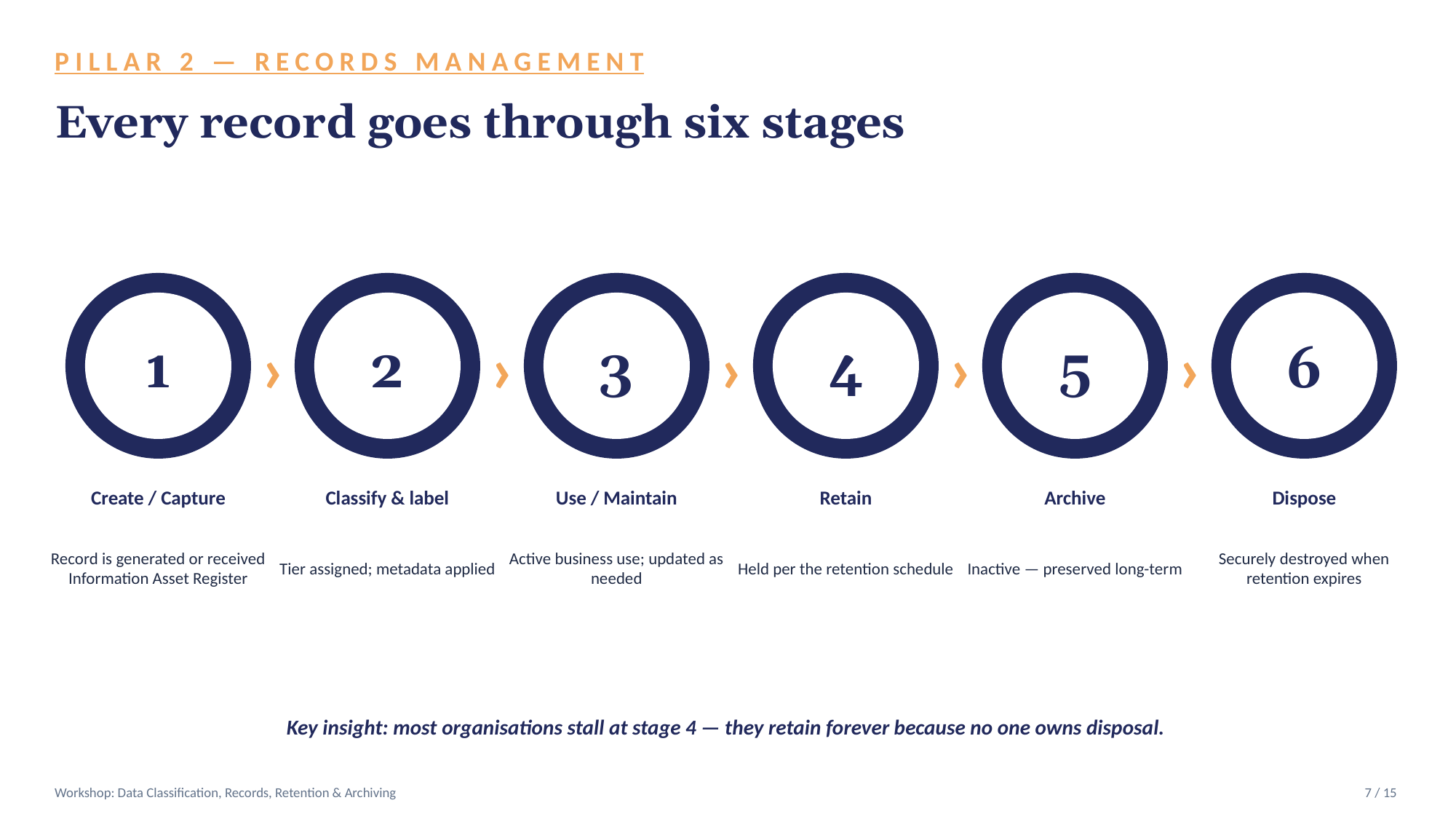

PILLAR 2 — RECORDS MANAGEMENT
Every record goes through six stages

1

2

3

4

5

6
›
›
›
›
›
Create / Capture
Classify & label
Use / Maintain
Retain
Archive
Dispose
Record is generated or received
Information Asset Register
Tier assigned; metadata applied
Active business use; updated as needed
Held per the retention schedule
Inactive — preserved long-term
Securely destroyed when retention expires
Key insight: most organisations stall at stage 4 — they retain forever because no one owns disposal.
Workshop: Data Classification, Records, Retention & Archiving
7 / 15